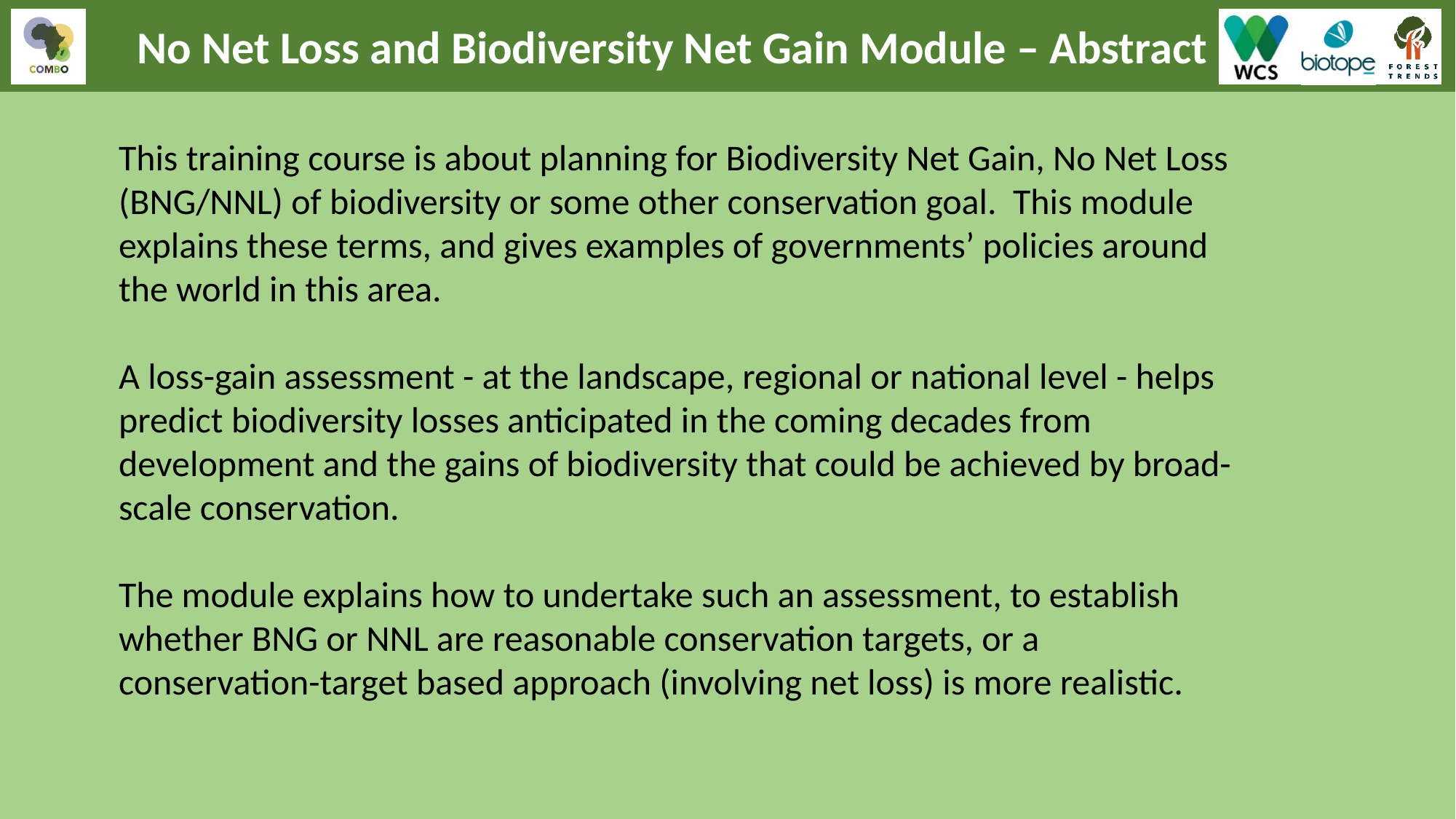

No Net Loss and Biodiversity Net Gain Module – Abstract

This training course is about planning for Biodiversity Net Gain, No Net Loss (BNG/NNL) of biodiversity or some other conservation goal.  This module explains these terms, and gives examples of governments’ policies around the world in this area.

A loss-gain assessment - at the landscape, regional or national level - helps predict biodiversity losses anticipated in the coming decades from development and the gains of biodiversity that could be achieved by broad-scale conservation.

The module explains how to undertake such an assessment, to establish whether BNG or NNL are reasonable conservation targets, or a conservation-target based approach (involving net loss) is more realistic.